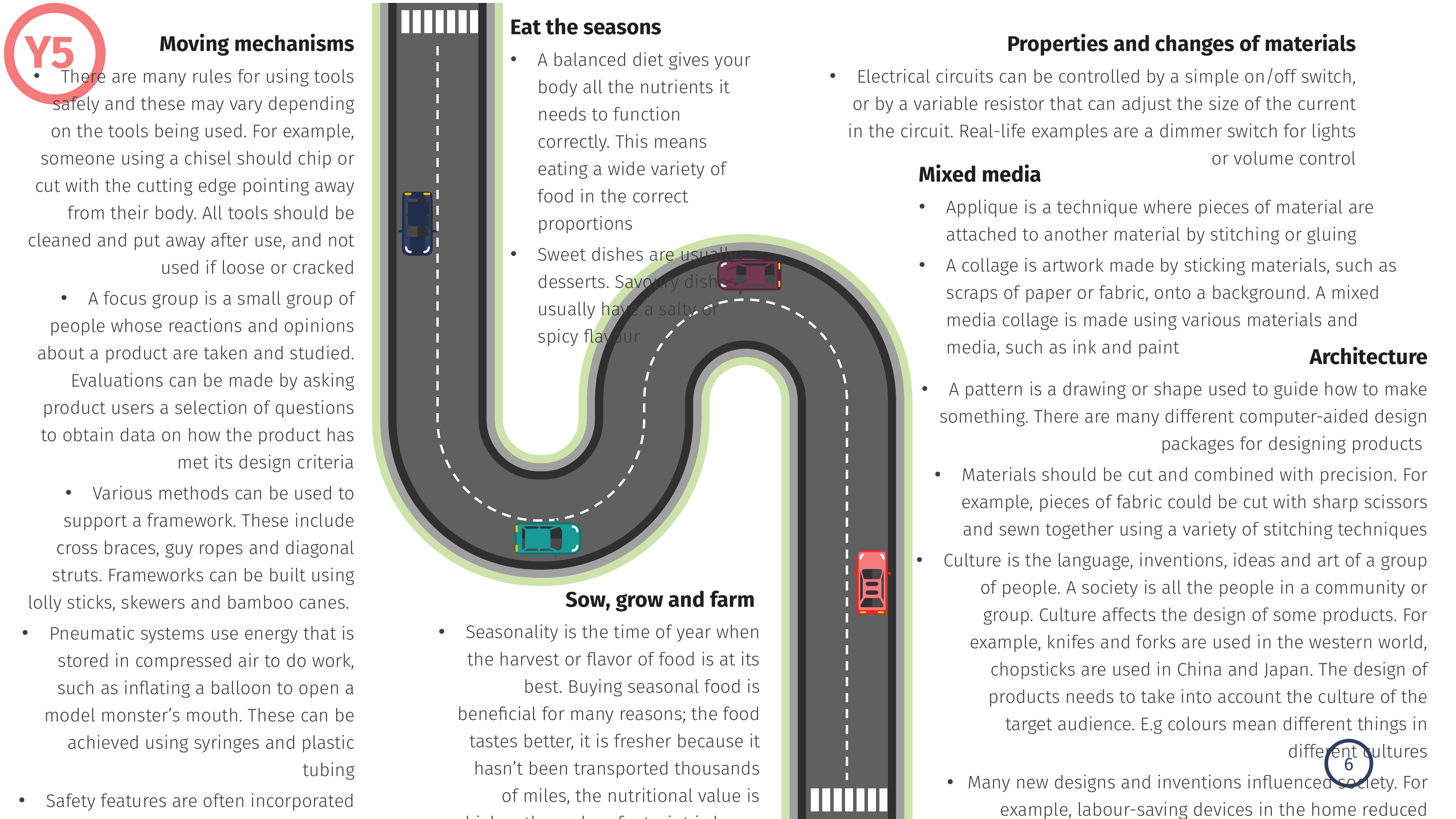

Eat the seasons
A balanced diet gives your body all the nutrients it needs to function correctly. This means eating a wide variety of food in the correct proportions
Sweet dishes are usually desserts. Savoury dishes usually have a salty or spicy flavour

Y5
Moving mechanisms
There are many rules for using tools safely and these may vary depending on the tools being used. For example, someone using a chisel should chip or cut with the cutting edge pointing away from their body. All tools should be cleaned and put away after use, and not used if loose or cracked
A focus group is a small group of people whose reactions and opinions about a product are taken and studied. Evaluations can be made by asking product users a selection of questions to obtain data on how the product has met its design criteria
Various methods can be used to support a framework. These include cross braces, guy ropes and diagonal struts. Frameworks can be built using lolly sticks, skewers and bamboo canes.
Pneumatic systems use energy that is stored in compressed air to do work, such as inflating a balloon to open a model monster’s mouth. These can be achieved using syringes and plastic tubing
Safety features are often incorporated into products that might cause harm. Some examples include the child-safety caps on medicine bottles, seatbelts, covers for electrical sockets etc
Testing a product against the design criteria will highlight anything that needs improvement or redesign. Changes are often made to a design during manufacture

Properties and changes of materials
Electrical circuits can be controlled by a simple on/off switch, or by a variable resistor that can adjust the size of the current in the circuit. Real-life examples are a dimmer switch for lights or volume control

Mixed media
Applique is a technique where pieces of material are attached to another material by stitching or gluing
A collage is artwork made by sticking materials, such as scraps of paper or fabric, onto a background. A mixed media collage is made using various materials and media, such as ink and paint

Architecture
A pattern is a drawing or shape used to guide how to make something. There are many different computer-aided design packages for designing products
Materials should be cut and combined with precision. For example, pieces of fabric could be cut with sharp scissors and sewn together using a variety of stitching techniques
Culture is the language, inventions, ideas and art of a group of people. A society is all the people in a community or group. Culture affects the design of some products. For example, knifes and forks are used in the western world, chopsticks are used in China and Japan. The design of products needs to take into account the culture of the target audience. E.g colours mean different things in different cultures
Many new designs and inventions influenced society. For example, labour-saving devices in the home reduced amount of housework, which was traditionally done by women, enabling them to have jobs

Sow, grow and farm
Seasonality is the time of year when the harvest or flavor of food is at its best. Buying seasonal food is beneficial for many reasons; the food tastes better, it is fresher because it hasn’t been transported thousands of miles, the nutritional value is higher, the carbon footprint is lower, it supports local growers and is usually cheaper